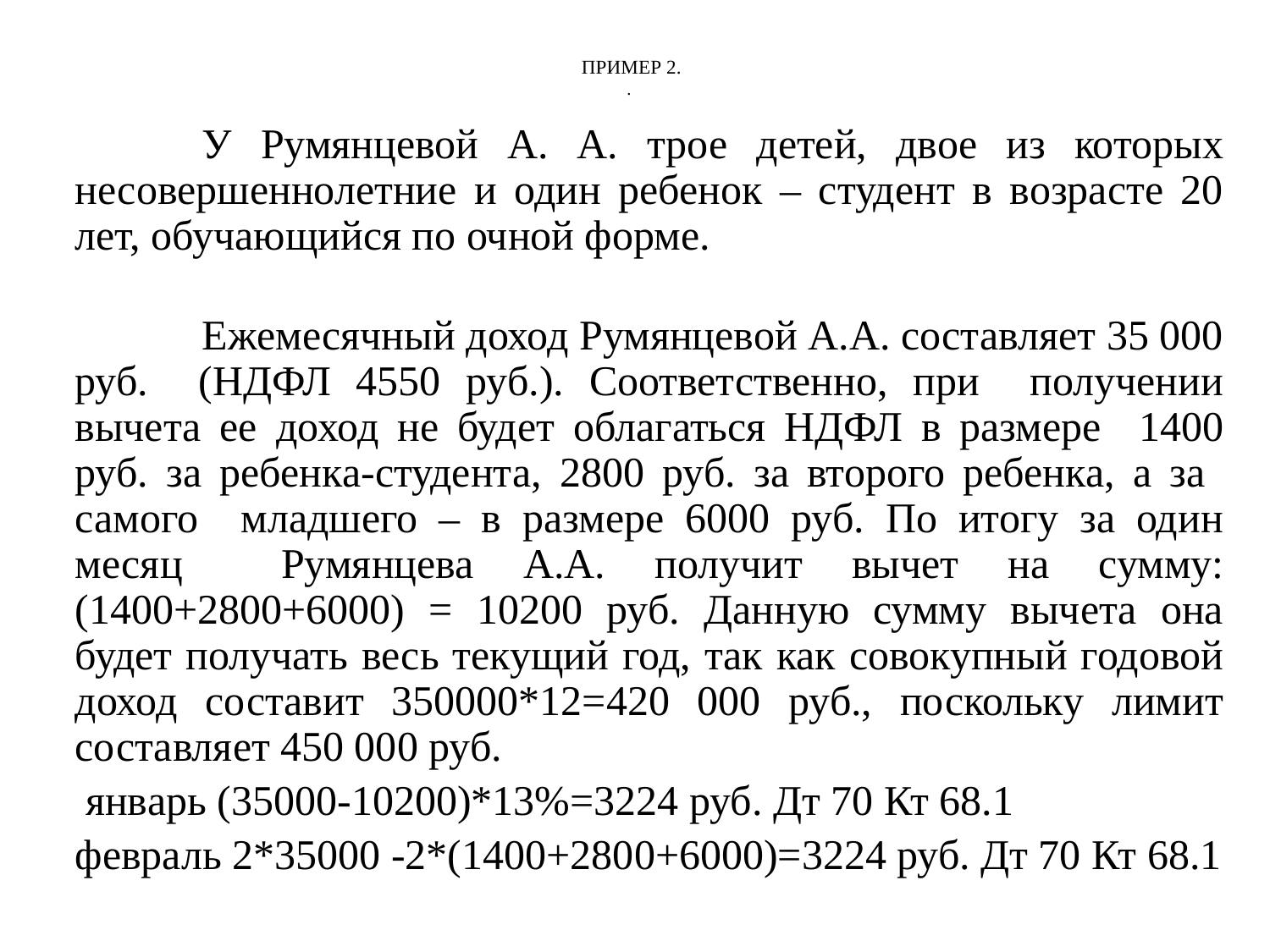

# ПРИМЕР 2. .
	У Румянцевой А. А. трое детей, двое из которых несовершеннолетние и один ребенок – студент в возрасте 20 лет, обучающийся по очной форме.
	Ежемесячный доход Румянцевой А.А. составляет 35 000 руб.  (НДФЛ 4550 руб.). Соответственно, при  получении вычета ее доход не будет облагаться НДФЛ в размере  1400 руб. за ребенка-студента, 2800 руб. за второго ребенка, а за  самого  младшего – в размере 6000 руб. По итогу за один месяц  Румянцева А.А. получит вычет на сумму: (1400+2800+6000) = 10200 руб. Данную сумму вычета она будет получать весь текущий год, так как совокупный годовой доход составит 350000*12=420 000 руб., поскольку лимит составляет 450 000 руб.
 январь (35000-10200)*13%=3224 руб. Дт 70 Кт 68.1
февраль 2*35000 -2*(1400+2800+6000)=3224 руб. Дт 70 Кт 68.1